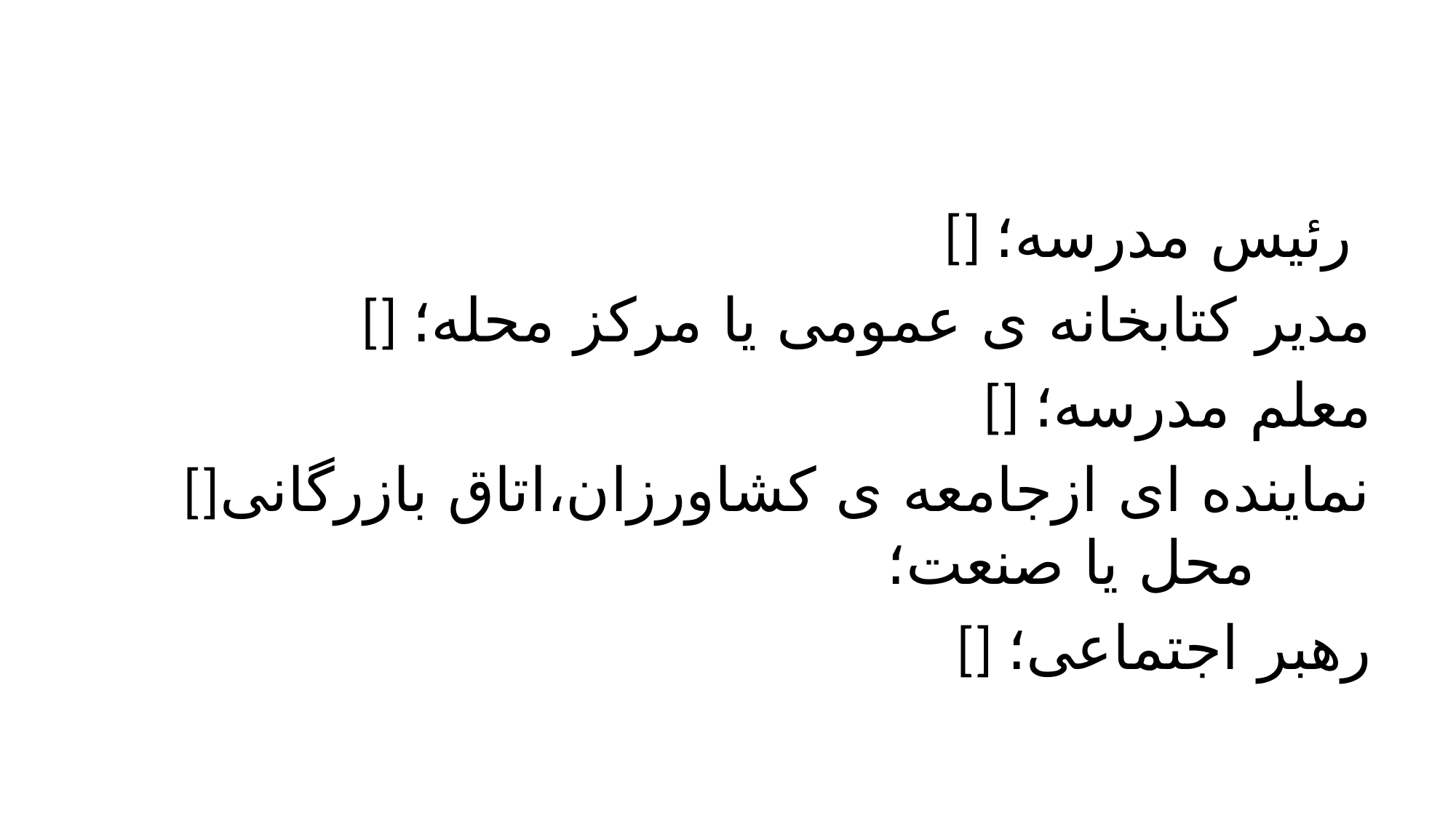

#
[] رئیس مدرسه؛
[] مدیر کتابخانه ی عمومی یا مرکز محله؛
[] معلم مدرسه؛
[]نماینده ای ازجامعه ی کشاورزان،اتاق بازرگانی محل یا صنعت؛
 [] رهبر اجتماعی؛